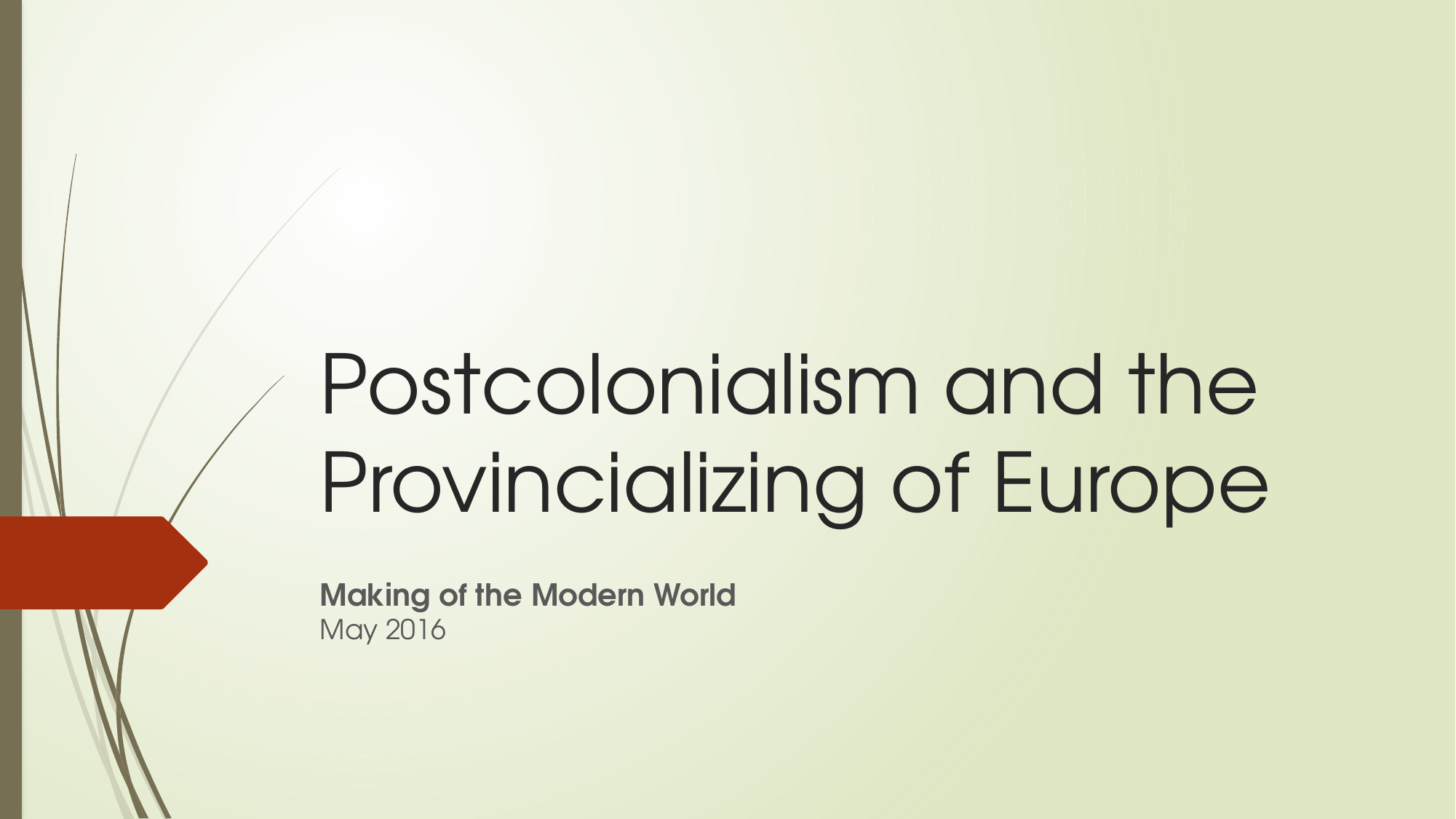

# Postcolonialism and the Provincializing of Europe
Making of the Modern World
May 2016